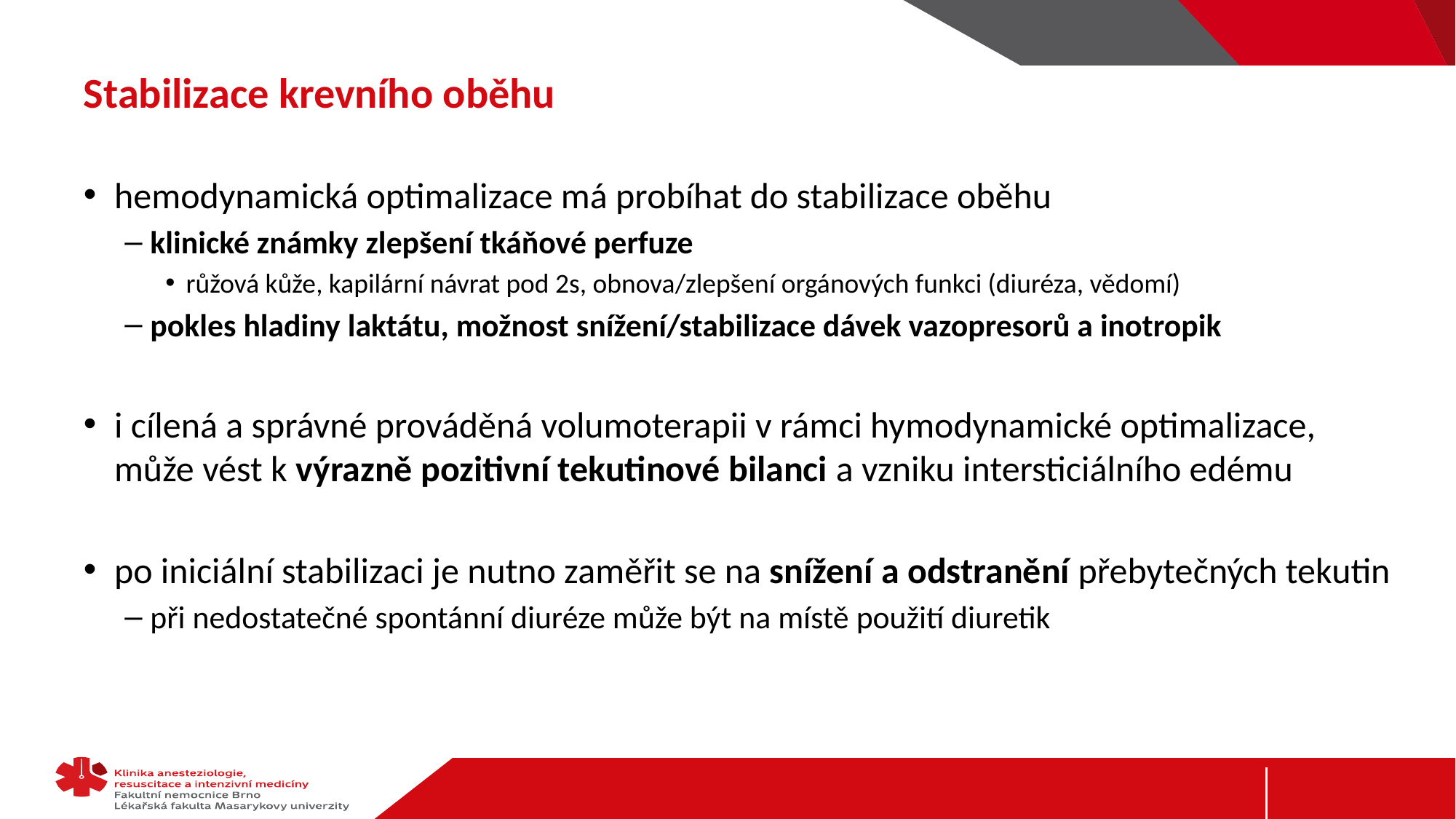

# Stabilizace krevního oběhu

hemodynamická optimalizace má probíhat do stabilizace oběhu
klinické známky zlepšení tkáňové perfuze
růžová kůže, kapilární návrat pod 2s, obnova/zlepšení orgánových funkci (diuréza, vědomí)
pokles hladiny laktátu, možnost snížení/stabilizace dávek vazopresorů a inotropik

i cílená a správné prováděná volumoterapii v rámci hymodynamické optimalizace, může vést k výrazně pozitivní tekutinové bilanci a vzniku intersticiálního edému

po iniciální stabilizaci je nutno zaměřit se na snížení a odstranění přebytečných tekutin
při nedostatečné spontánní diuréze může být na místě použití diuretik